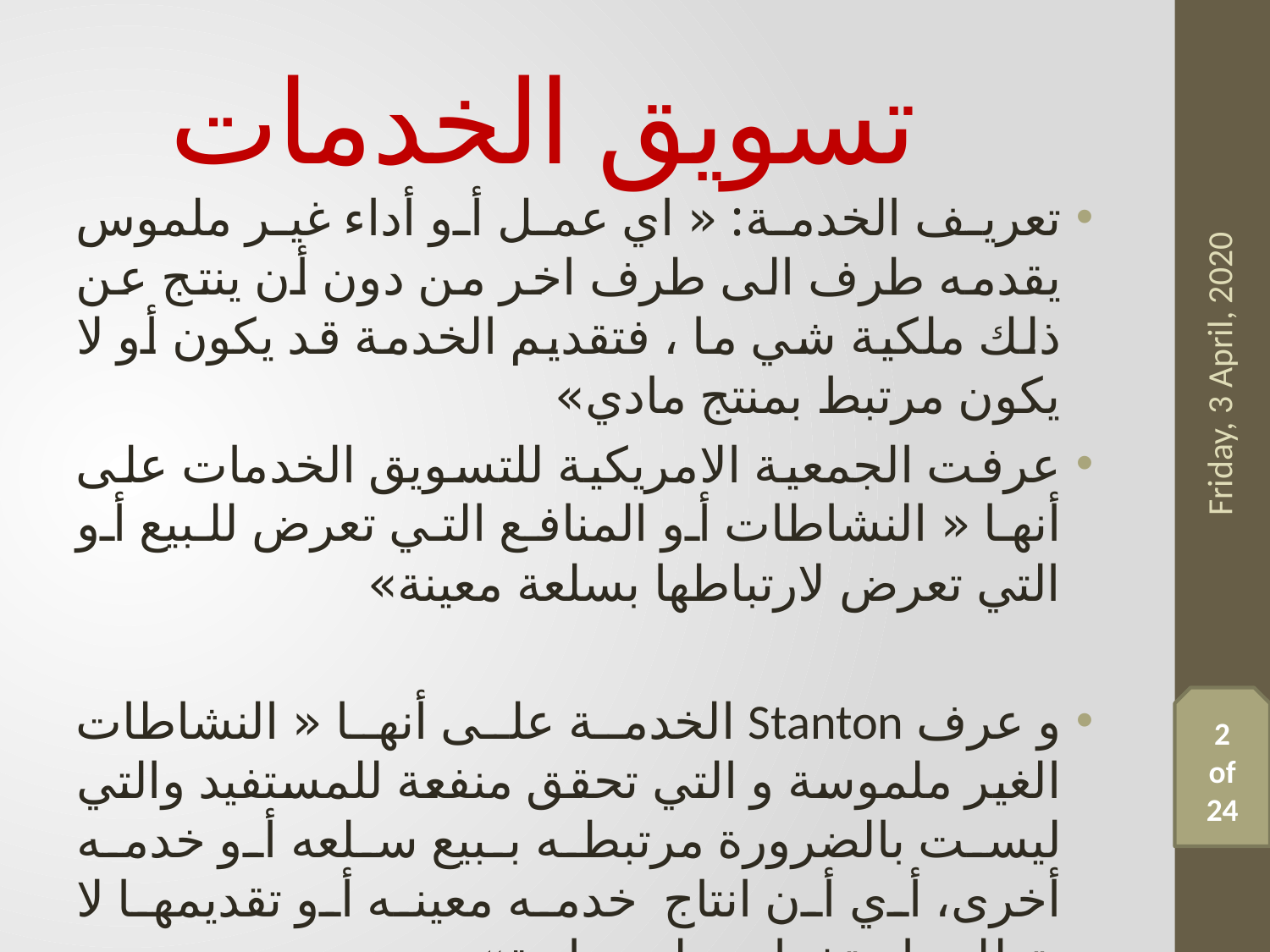

# تسويق الخدمات
تعريف الخدمة: « اي عمل أو أداء غير ملموس يقدمه طرف الى طرف اخر من دون أن ينتج عن ذلك ملكية شي ما ، فتقديم الخدمة قد يكون أو لا يكون مرتبط بمنتج مادي»
عرفت الجمعية الامريكية للتسويق الخدمات على أنها « النشاطات أو المنافع التي تعرض للبيع أو التي تعرض لارتباطها بسلعة معينة»

و عرف Stanton الخدمة على أنها « النشاطات الغير ملموسة و التي تحقق منفعة للمستفيد والتي ليست بالضرورة مرتبطه ببيع سلعه أو خدمه أخرى، أي أن انتاج  خدمه معينه أو تقديمها لا يتطلب استخدام سلعه مادية»
Friday, 3 April, 2020